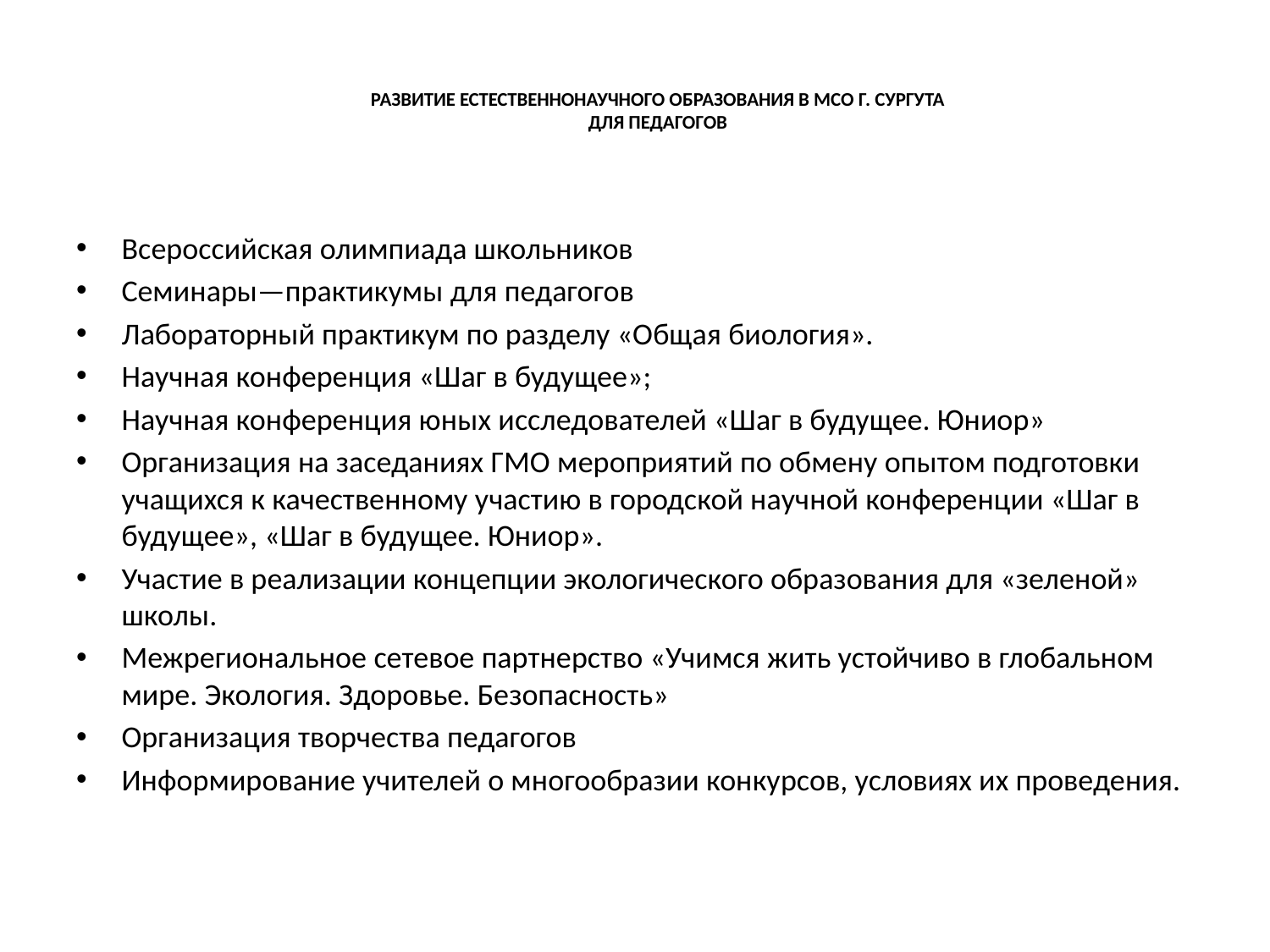

# РАЗВИТИЕ ЕСТЕСТВЕННОНАУЧНОГО ОБРАЗОВАНИЯ В МСО Г. СУРГУТА ДЛЯ ПЕДАГОГОВ
Всероссийская олимпиада школьников
Семинары—практикумы для педагогов
Лабораторный практикум по разделу «Общая биология».
Научная конференция «Шаг в будущее»;
Научная конференция юных исследователей «Шаг в будущее. Юниор»
Организация на заседаниях ГМО мероприятий по обмену опытом подготовки учащихся к качественному участию в городской научной конференции «Шаг в будущее», «Шаг в будущее. Юниор».
Участие в реализации концепции экологического образования для «зеленой» школы.
Межрегиональное сетевое партнерство «Учимся жить устойчиво в глобальном мире. Экология. Здоровье. Безопасность»
Организация творчества педагогов
Информирование учителей о многообразии конкурсов, условиях их проведения.